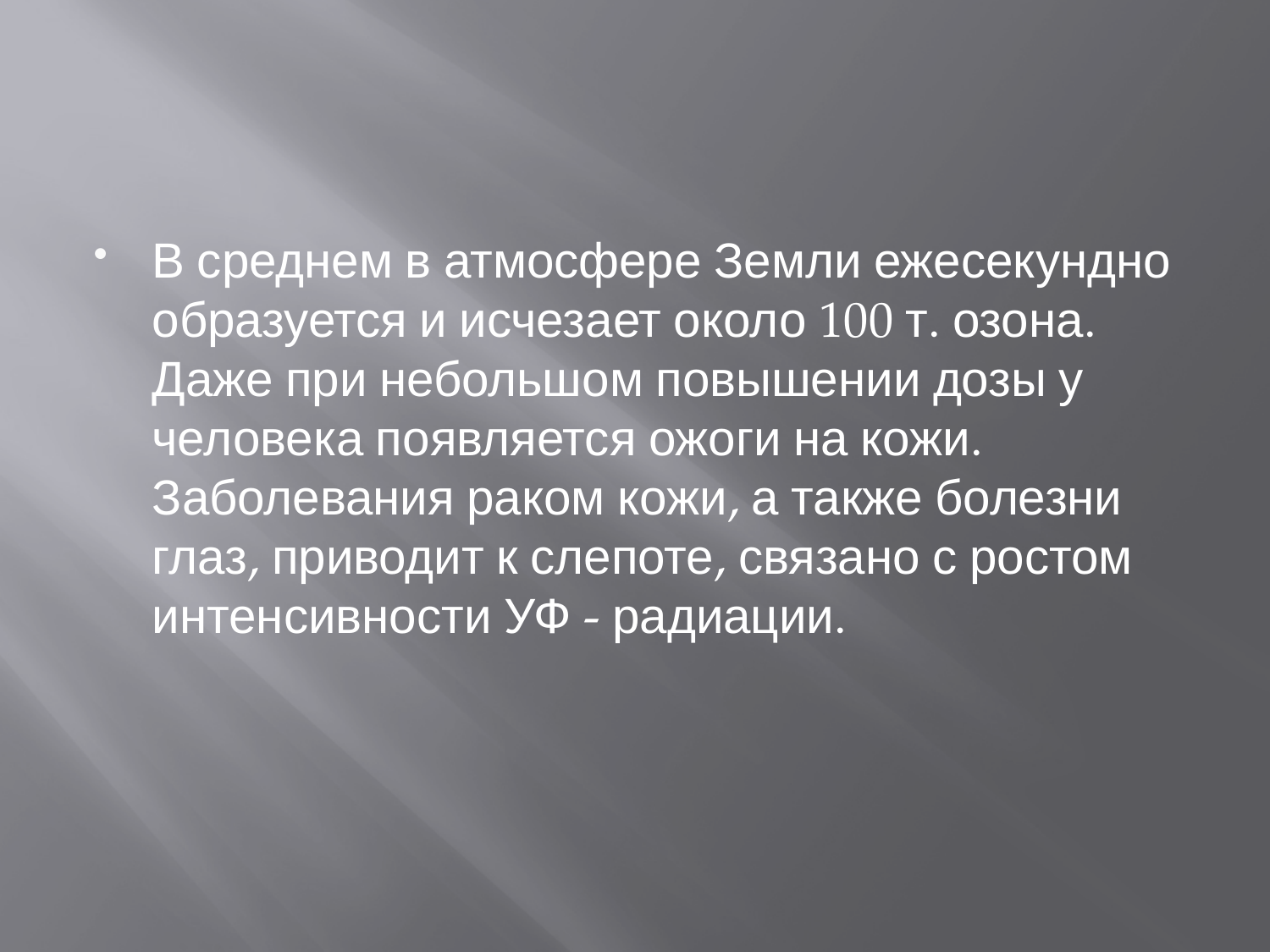

#
В среднем в атмосфере Земли ежесекундно образуется и исчезает около 100 т. озона. Даже при небольшом повышении дозы у человека появляется ожоги на кожи. Заболевания раком кожи, а также болезни глаз, приводит к слепоте, связано с ростом интенсивности УФ - радиации.